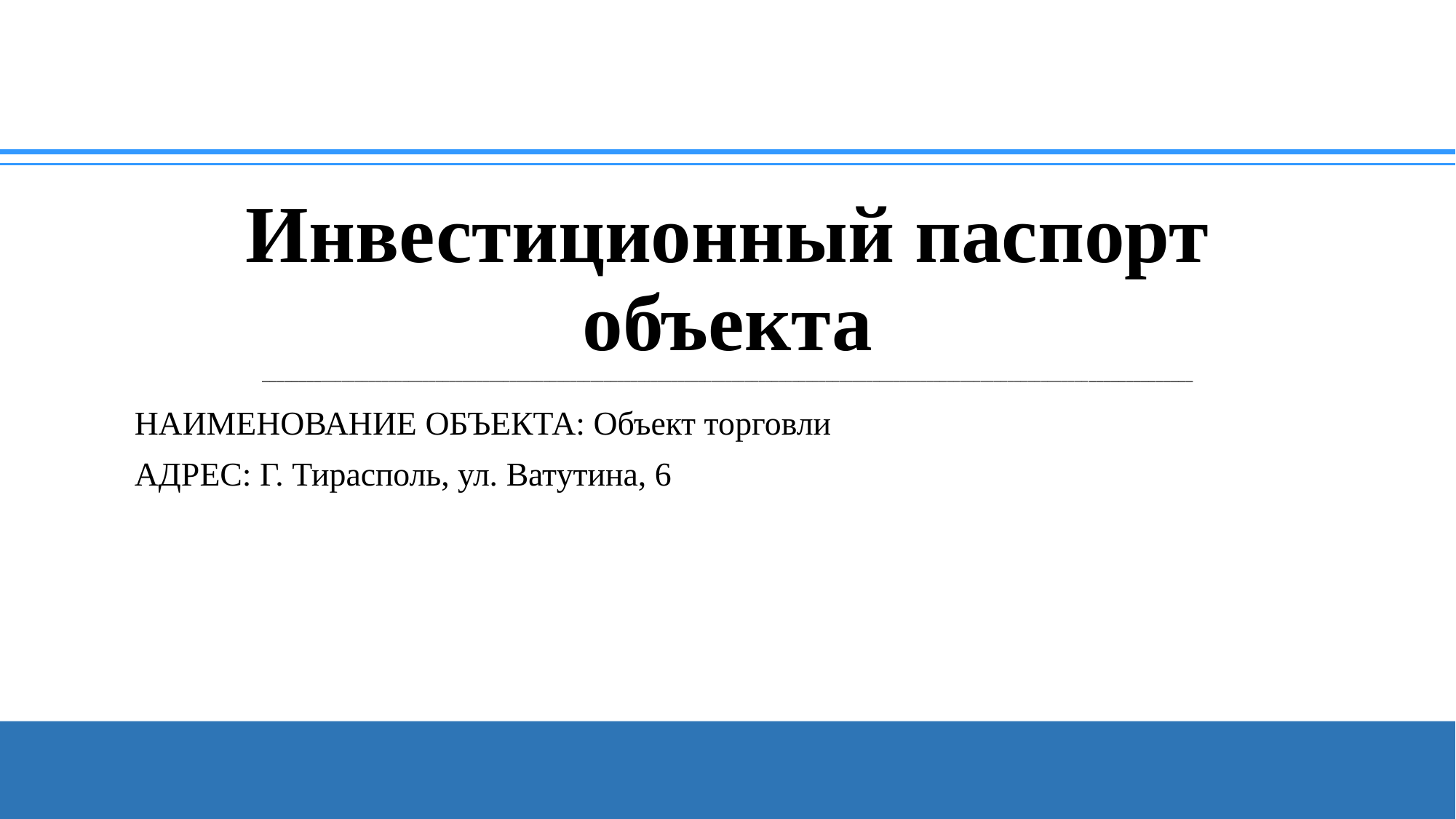

# Инвестиционный паспорт объекта ________________________________________________________________________________________________________________________________________
НАИМЕНОВАНИЕ ОБЪЕКТА: Объект торговли
АДРЕС: Г. Тирасполь, ул. Ватутина, 6